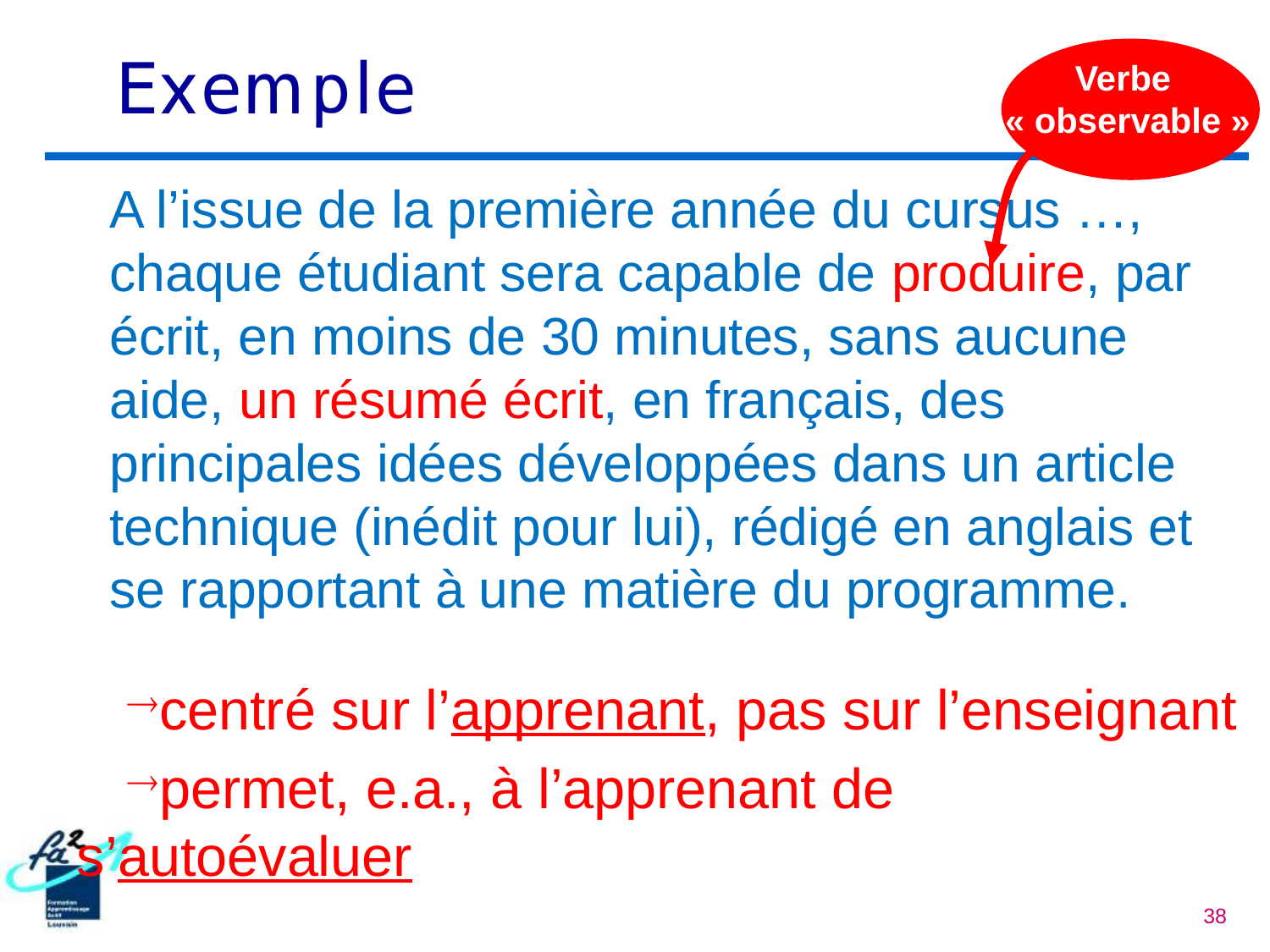

# Exemple

verbes
Verbe
« observable »

A l’issue de la première année du cursus …, chaque étudiant sera capable de produire, par écrit, en moins de 30 minutes, sans aucune aide, un résumé écrit, en français, des principales idées développées dans un article technique (inédit pour lui), rédigé en anglais et se rapportant à une matière du programme.
centré sur l’apprenant, pas sur l’enseignant
permet, e.a., à l’apprenant de s’autoévaluer